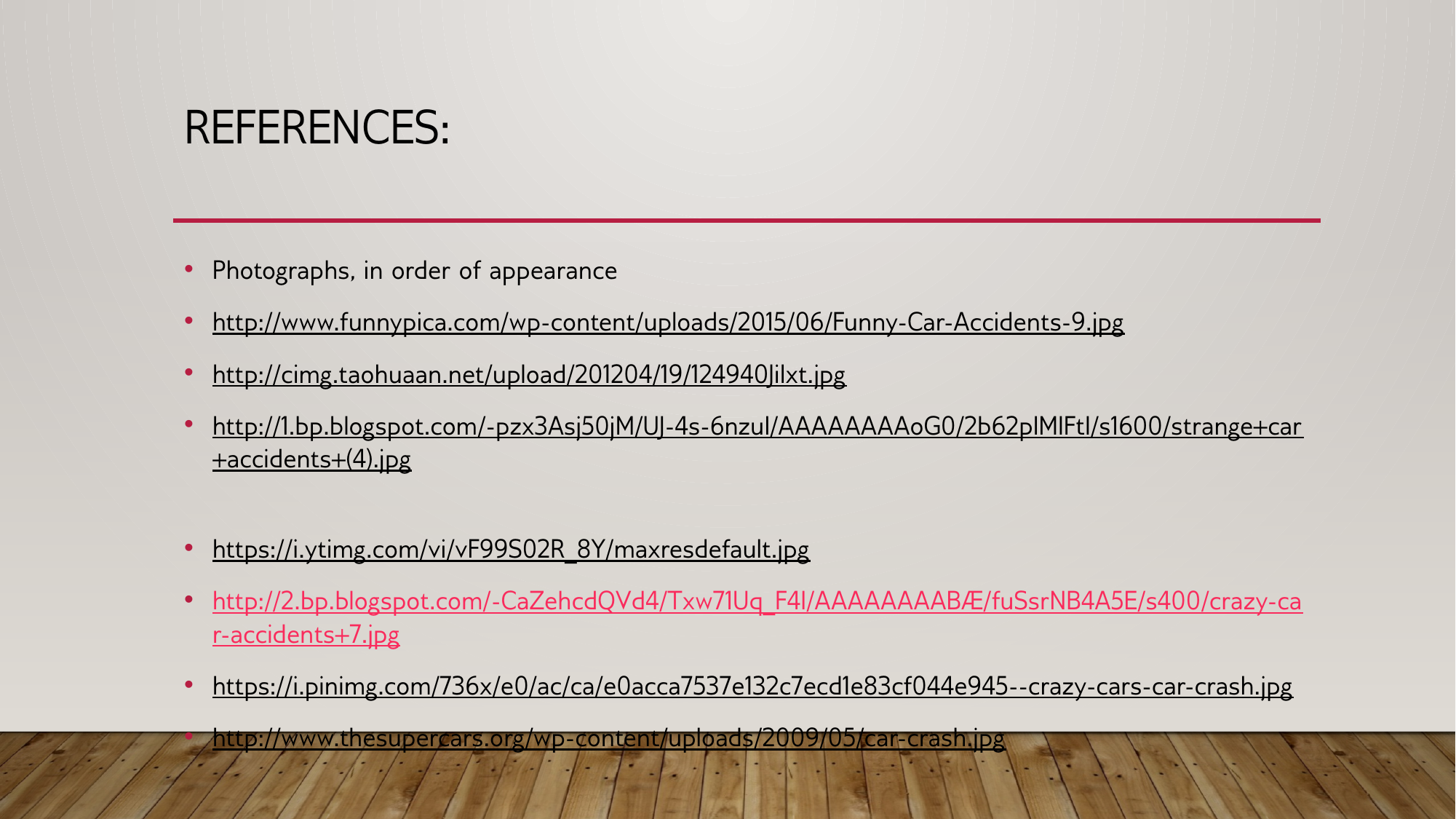

# References:
Photographs, in order of appearance
http://www.funnypica.com/wp-content/uploads/2015/06/Funny-Car-Accidents-9.jpg
http://cimg.taohuaan.net/upload/201204/19/124940JiIxt.jpg
http://1.bp.blogspot.com/-pzx3Asj50jM/UJ-4s-6nzuI/AAAAAAAAoG0/2b62pIMIFtI/s1600/strange+car+accidents+(4).jpg
https://i.ytimg.com/vi/vF99S02R_8Y/maxresdefault.jpg
http://2.bp.blogspot.com/-CaZehcdQVd4/Txw71Uq_F4I/AAAAAAAABAE/fuSsrNB4A5E/s400/crazy-car-accidents+7.jpg
https://i.pinimg.com/736x/e0/ac/ca/e0acca7537e132c7ecd1e83cf044e945--crazy-cars-car-crash.jpg
http://www.thesupercars.org/wp-content/uploads/2009/05/car-crash.jpg